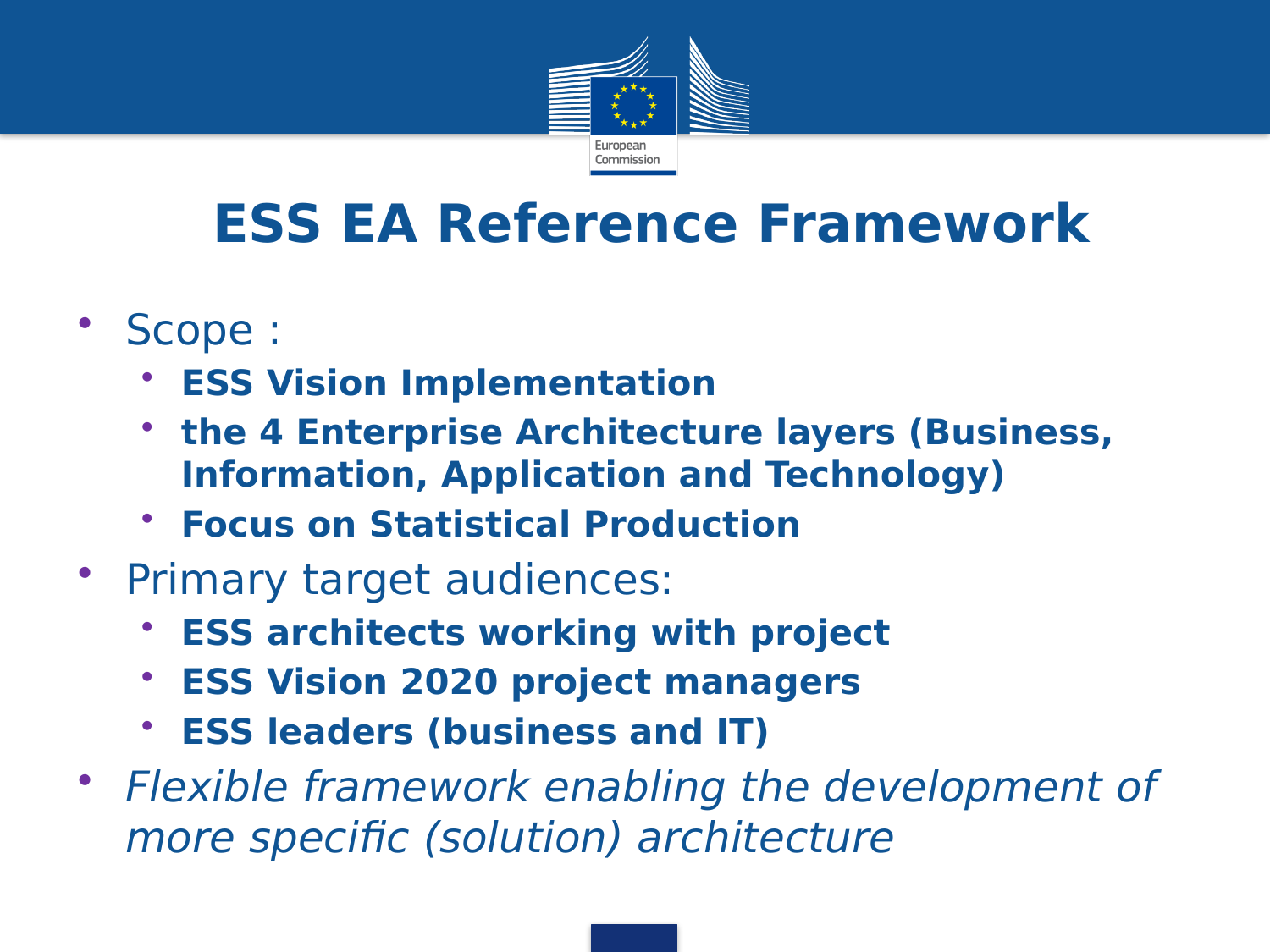

# ESS EA Reference Framework
Scope :
ESS Vision Implementation
the 4 Enterprise Architecture layers (Business, Information, Application and Technology)
Focus on Statistical Production
Primary target audiences:
ESS architects working with project
ESS Vision 2020 project managers
ESS leaders (business and IT)
Flexible framework enabling the development of more specific (solution) architecture